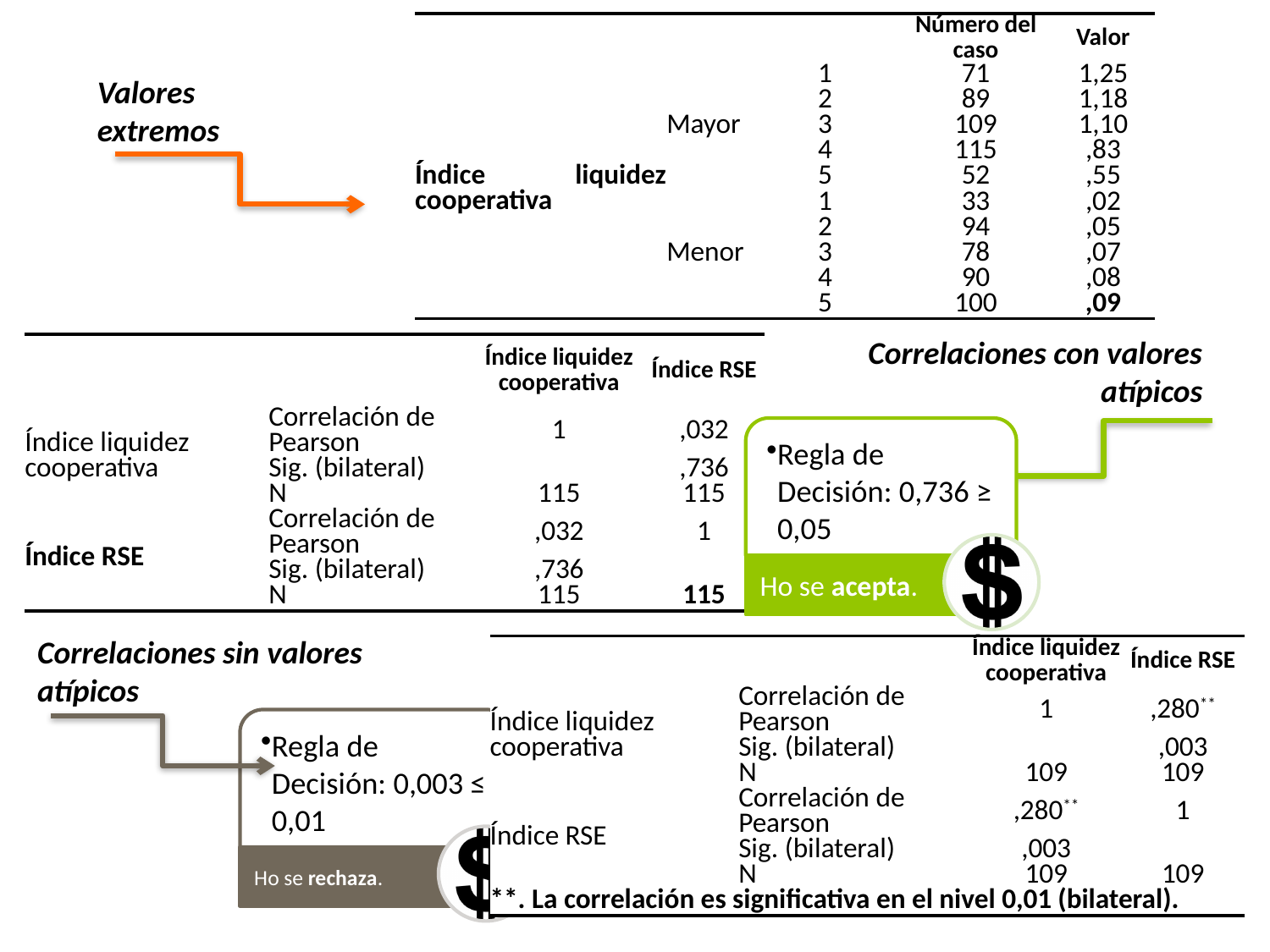

|  |  |  | Número del caso | Valor |
| --- | --- | --- | --- | --- |
| Índice liquidez cooperativa | Mayor | 1 | 71 | 1,25 |
|  |  | 2 | 89 | 1,18 |
|  |  | 3 | 109 | 1,10 |
|  |  | 4 | 115 | ,83 |
|  |  | 5 | 52 | ,55 |
|  | Menor | 1 | 33 | ,02 |
|  |  | 2 | 94 | ,05 |
|  |  | 3 | 78 | ,07 |
|  |  | 4 | 90 | ,08 |
|  |  | 5 | 100 | ,09 |
Valores extremos
Correlaciones con valores atípicos
|  |  | Índice liquidez cooperativa | Índice RSE |
| --- | --- | --- | --- |
| Índice liquidez cooperativa | Correlación de Pearson | 1 | ,032 |
|  | Sig. (bilateral) |  | ,736 |
|  | N | 115 | 115 |
| Índice RSE | Correlación de Pearson | ,032 | 1 |
|  | Sig. (bilateral) | ,736 |  |
|  | N | 115 | 115 |
Regla de Decisión: 0,736 ≥ 0,05
Ho se acepta.
Correlaciones sin valores atípicos
|  |  | Índice liquidez cooperativa | Índice RSE |
| --- | --- | --- | --- |
| Índice liquidez cooperativa | Correlación de Pearson | 1 | ,280\*\* |
|  | Sig. (bilateral) |  | ,003 |
|  | N | 109 | 109 |
| Índice RSE | Correlación de Pearson | ,280\*\* | 1 |
|  | Sig. (bilateral) | ,003 |  |
|  | N | 109 | 109 |
| \*\*. La correlación es significativa en el nivel 0,01 (bilateral). |  |  |  |
Ho se rechaza.